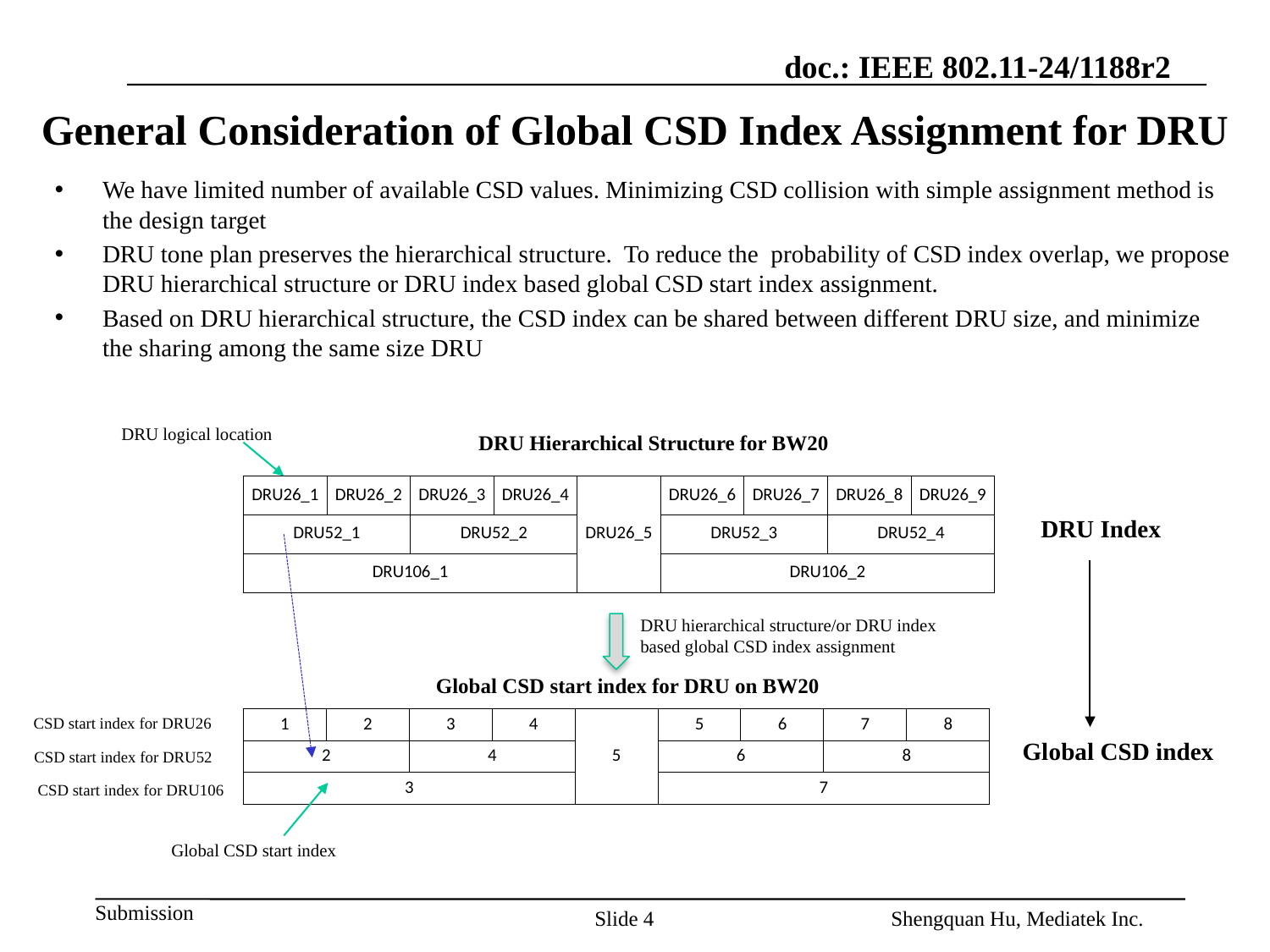

# General Consideration of Global CSD Index Assignment for DRU
We have limited number of available CSD values. Minimizing CSD collision with simple assignment method is the design target
DRU tone plan preserves the hierarchical structure.  To reduce the  probability of CSD index overlap, we propose DRU hierarchical structure or DRU index based global CSD start index assignment.
Based on DRU hierarchical structure, the CSD index can be shared between different DRU size, and minimize the sharing among the same size DRU

DRU logical location
DRU Hierarchical Structure for BW20
| DRU26\_1 | DRU26\_2 | DRU26\_3 | DRU26\_4 | DRU26\_5 | DRU26\_6 | DRU26\_7 | DRU26\_8 | DRU26\_9 |
| --- | --- | --- | --- | --- | --- | --- | --- | --- |
| DRU52\_1 |  | DRU52\_2 |  |  | DRU52\_3 |  | DRU52\_4 |  |
| DRU106\_1 |  |  |  |  | DRU106\_2 |  |  |  |
DRU Index
DRU hierarchical structure/or DRU index based global CSD index assignment

Global CSD start index for DRU on BW20
CSD start index for DRU26
| 1 | 2 | 3 | 4 | 5 | 5 | 6 | 7 | 8 |
| --- | --- | --- | --- | --- | --- | --- | --- | --- |
| 2 |  | 4 |  |  | 6 |  | 8 |  |
| 3 |  |  |  |  | 7 |  |  |  |
Global CSD index
CSD start index for DRU52
CSD start index for DRU106
Global CSD start index
Slide 4
Shengquan Hu, Mediatek Inc.